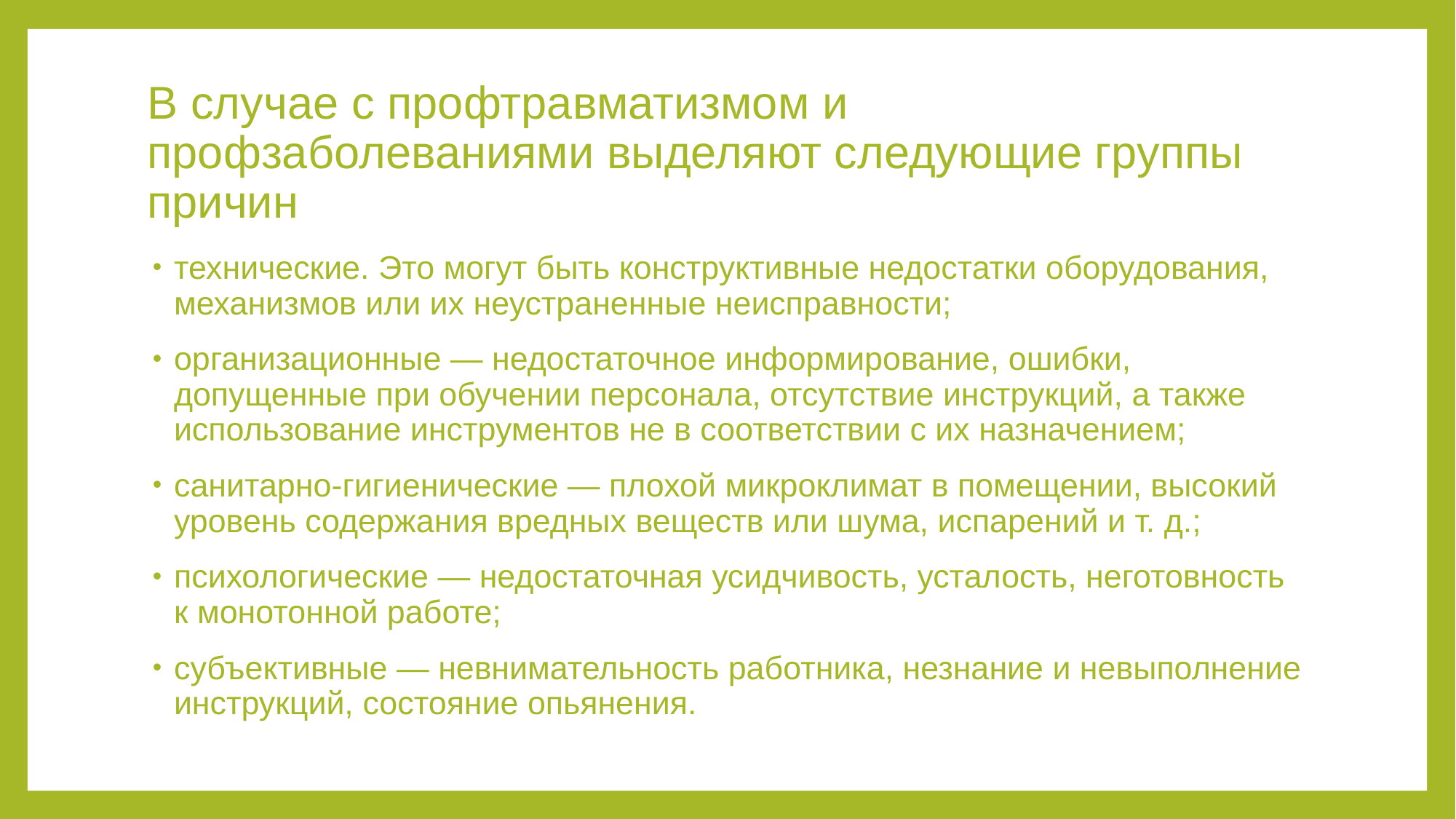

# В случае с профтравматизмом и профзаболеваниями выделяют следующие группы причин
технические. Это могут быть конструктивные недостатки оборудования, механизмов или их неустраненные неисправности;
организационные — недостаточное информирование, ошибки, допущенные при обучении персонала, отсутствие инструкций, а также использование инструментов не в соответствии с их назначением;
санитарно-гигиенические — плохой микроклимат в помещении, высокий уровень содержания вредных веществ или шума, испарений и т. д.;
психологические — недостаточная усидчивость, усталость, неготовность к монотонной работе;
субъективные — невнимательность работника, незнание и невыполнение инструкций, состояние опьянения.